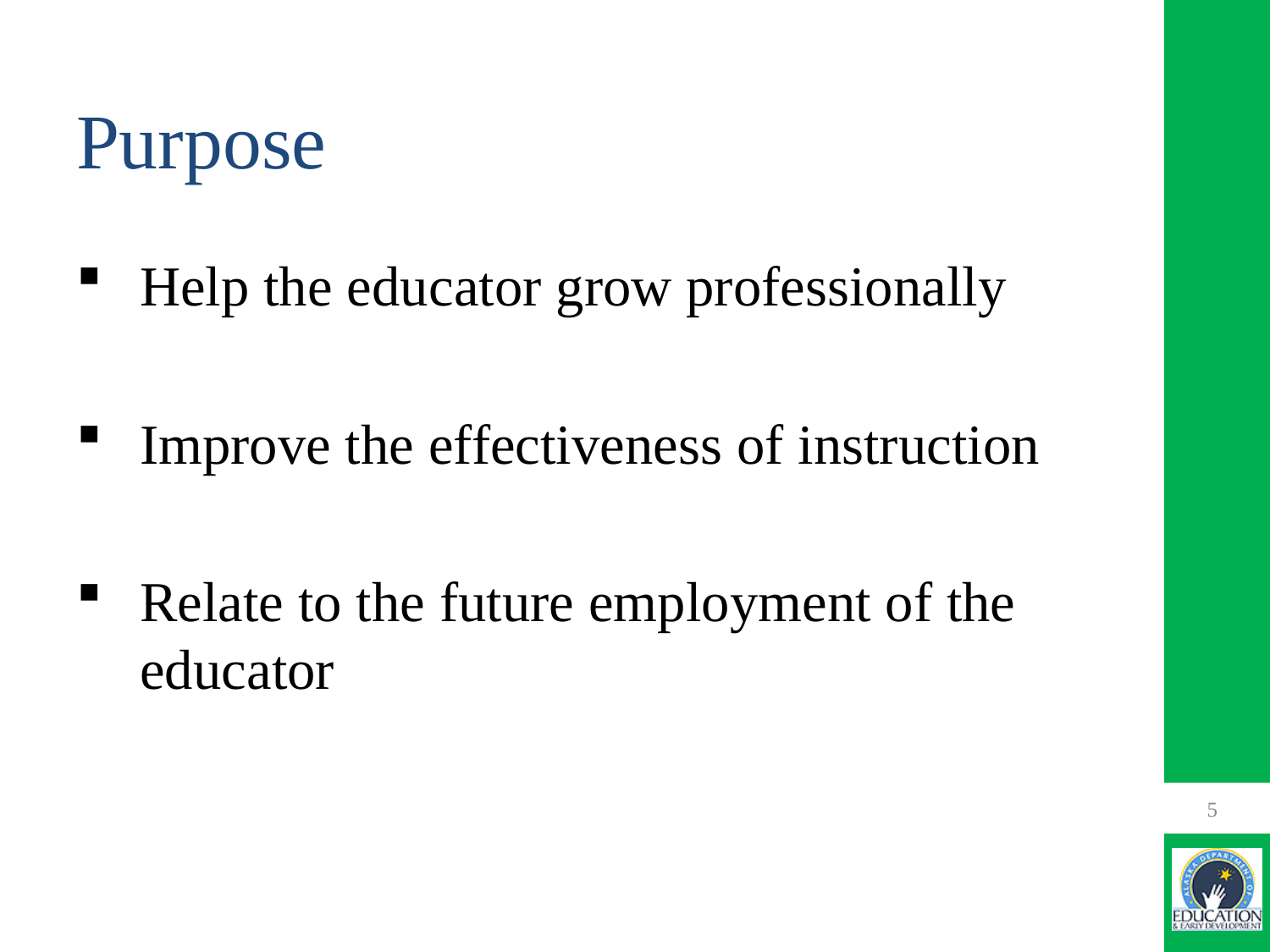

Purpose
Help the educator grow professionally

Improve the effectiveness of instruction

Relate to the future employment of the educator

5